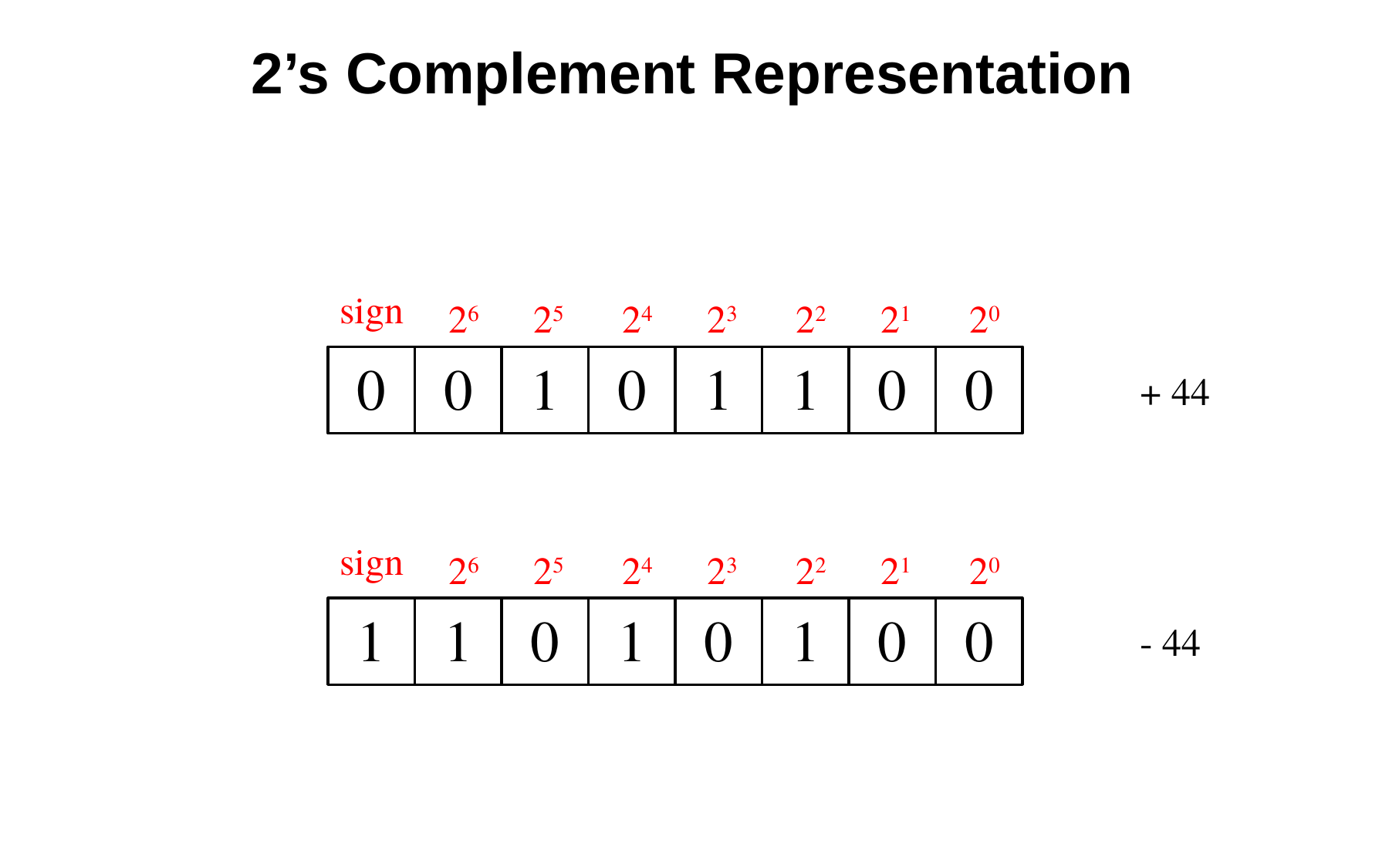

# 2’s Complement Representation
sign
26
25
24
23
22
21
20
0
0
1
0
1
1
0
0
+ 44
sign
26
25
24
23
22
21
20
1
1
0
1
0
1
0
0
- 44